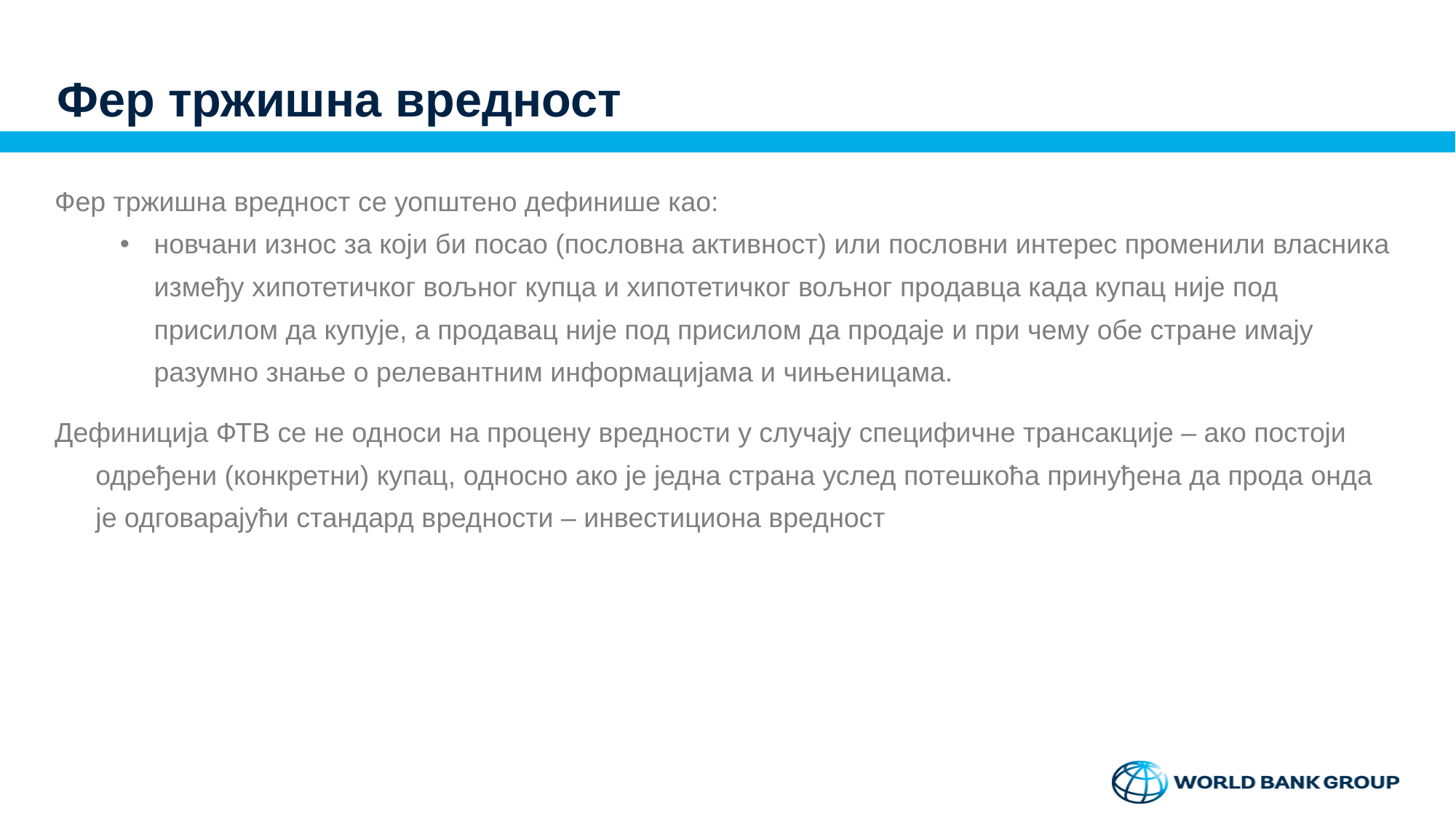

# Фер тржишна вредност
Фер тржишна вредност се уопштено дефинише као:
новчани износ за који би посао (пословна активност) или пословни интерес променили власника између хипотетичког вољног купца и хипотетичког вољног продавца када купац није под присилом да купује, а продавац није под присилом да продаје и при чему обе стране имају разумно знање о релевантним информацијама и чињеницама.
Дефиниција ФТВ се не односи на процену вредности у случају специфичне трансакције – ако постоји одређени (конкретни) купац, односно ако је једна страна услед потешкоћа принуђена да прода онда је одговарајући стандард вредности – инвестициона вредност